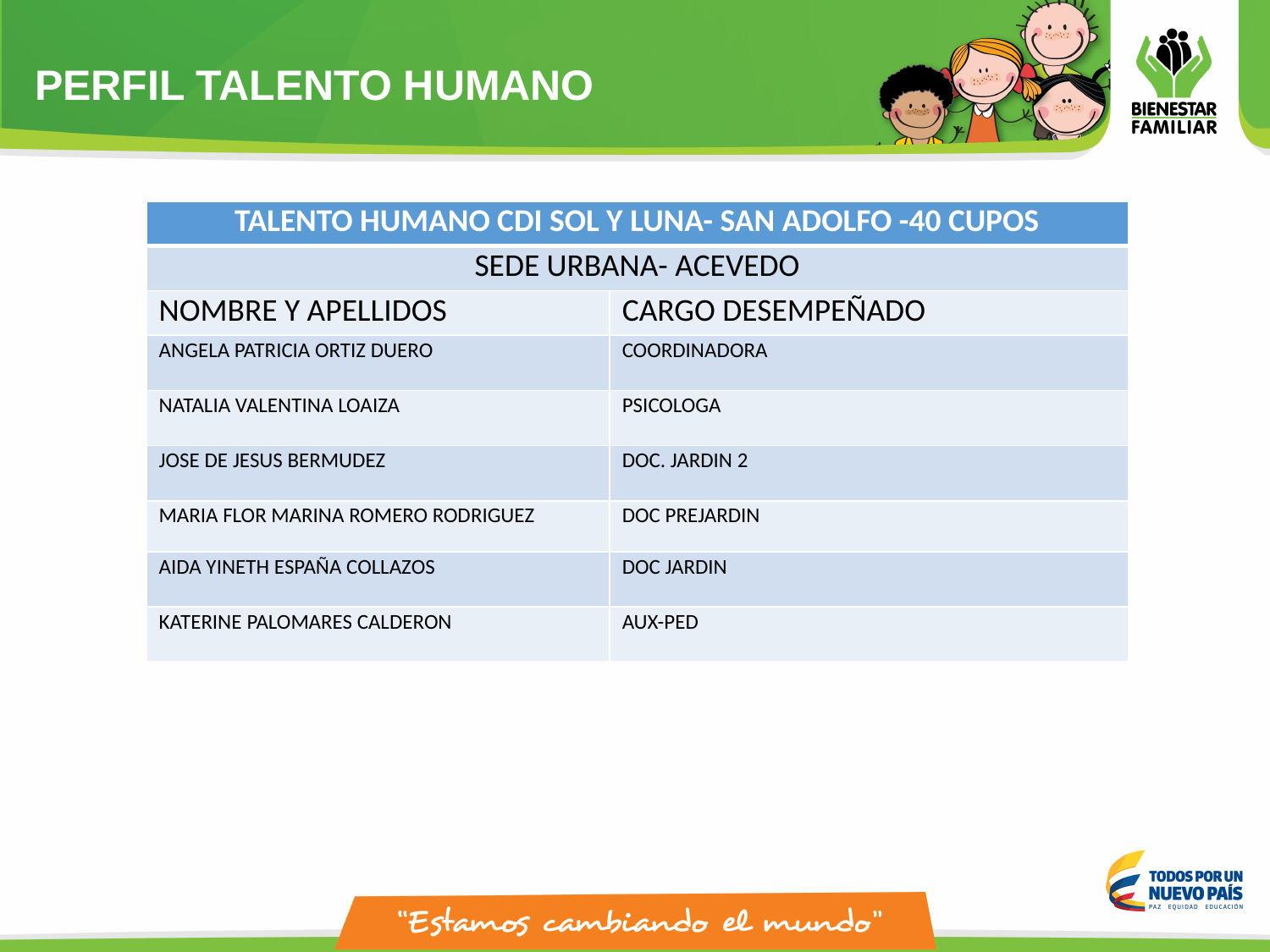

PERFIL TALENTO HUMANO
| TALENTO HUMANO CDI SOL Y LUNA- SAN ADOLFO -40 CUPOS |  |
| --- | --- |
| SEDE URBANA- ACEVEDO |  |
| NOMBRE Y APELLIDOS | CARGO DESEMPEÑADO |
| ANGELA PATRICIA ORTIZ DUERO | COORDINADORA |
| NATALIA VALENTINA LOAIZA | PSICOLOGA |
| JOSE DE JESUS BERMUDEZ | DOC. JARDIN 2 |
| MARIA FLOR MARINA ROMERO RODRIGUEZ | DOC PREJARDIN |
| AIDA YINETH ESPAÑA COLLAZOS | DOC JARDIN |
| KATERINE PALOMARES CALDERON | AUX-PED |